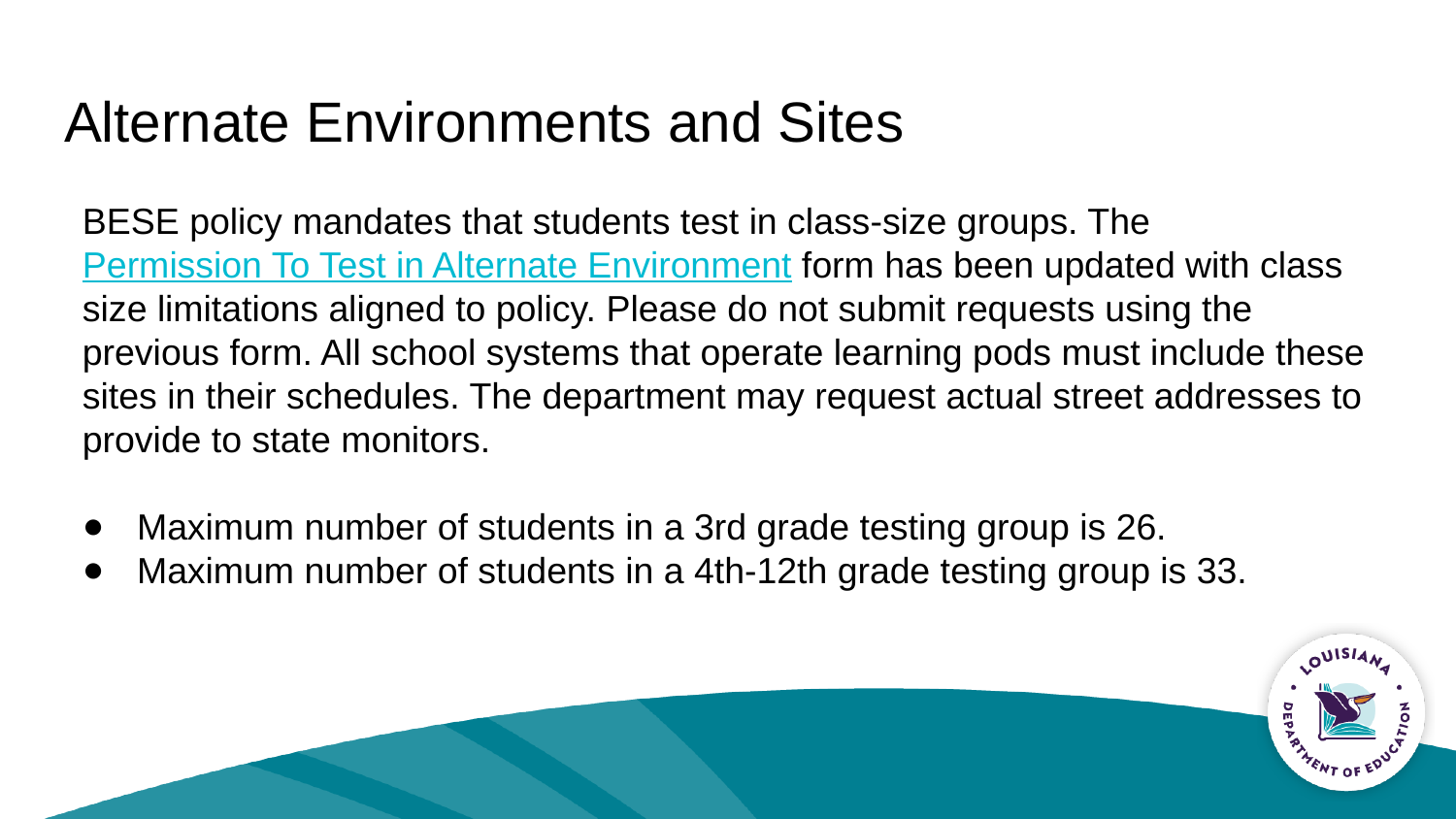

# Alternate Environments and Sites
BESE policy mandates that students test in class-size groups. The Permission To Test in Alternate Environment form has been updated with class size limitations aligned to policy. Please do not submit requests using the previous form. All school systems that operate learning pods must include these sites in their schedules. The department may request actual street addresses to provide to state monitors.

Maximum number of students in a 3rd grade testing group is 26.
Maximum number of students in a 4th-12th grade testing group is 33.